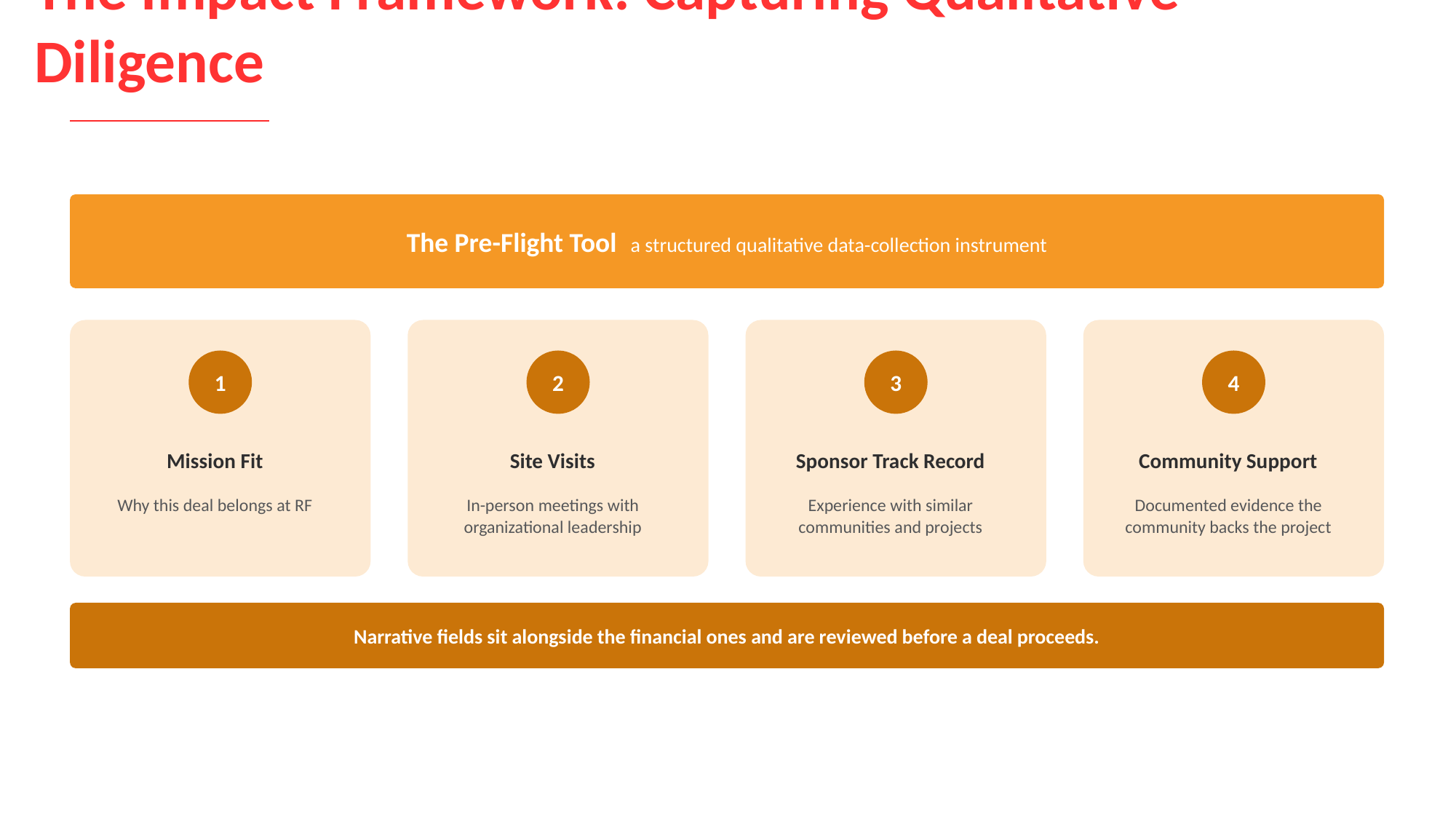

# The Impact Framework: Capturing Qualitative Diligence
The Pre-Flight Tool   a structured qualitative data-collection instrument

1
2
3
4
Mission Fit
Site Visits
Sponsor Track Record
Community Support
Why this deal belongs at RF
In-person meetings with organizational leadership
Experience with similar communities and projects
Documented evidence the community backs the project
Narrative fields sit alongside the financial ones and are reviewed before a deal proceeds.